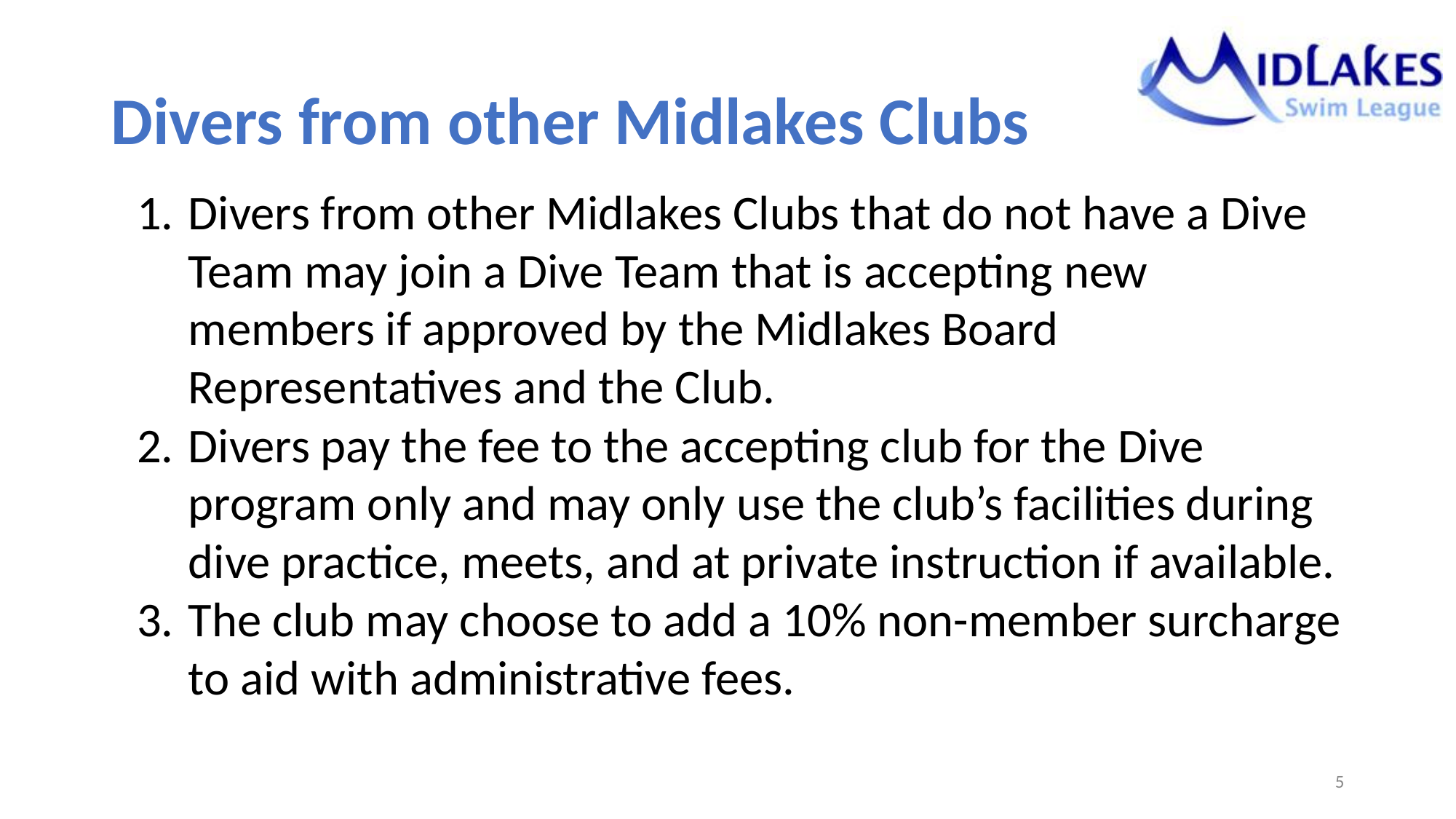

# Divers from other Midlakes Clubs
Divers from other Midlakes Clubs that do not have a Dive Team may join a Dive Team that is accepting new members if approved by the Midlakes Board Representatives and the Club.
Divers pay the fee to the accepting club for the Dive program only and may only use the club’s facilities during dive practice, meets, and at private instruction if available.
The club may choose to add a 10% non-member surcharge to aid with administrative fees.

5